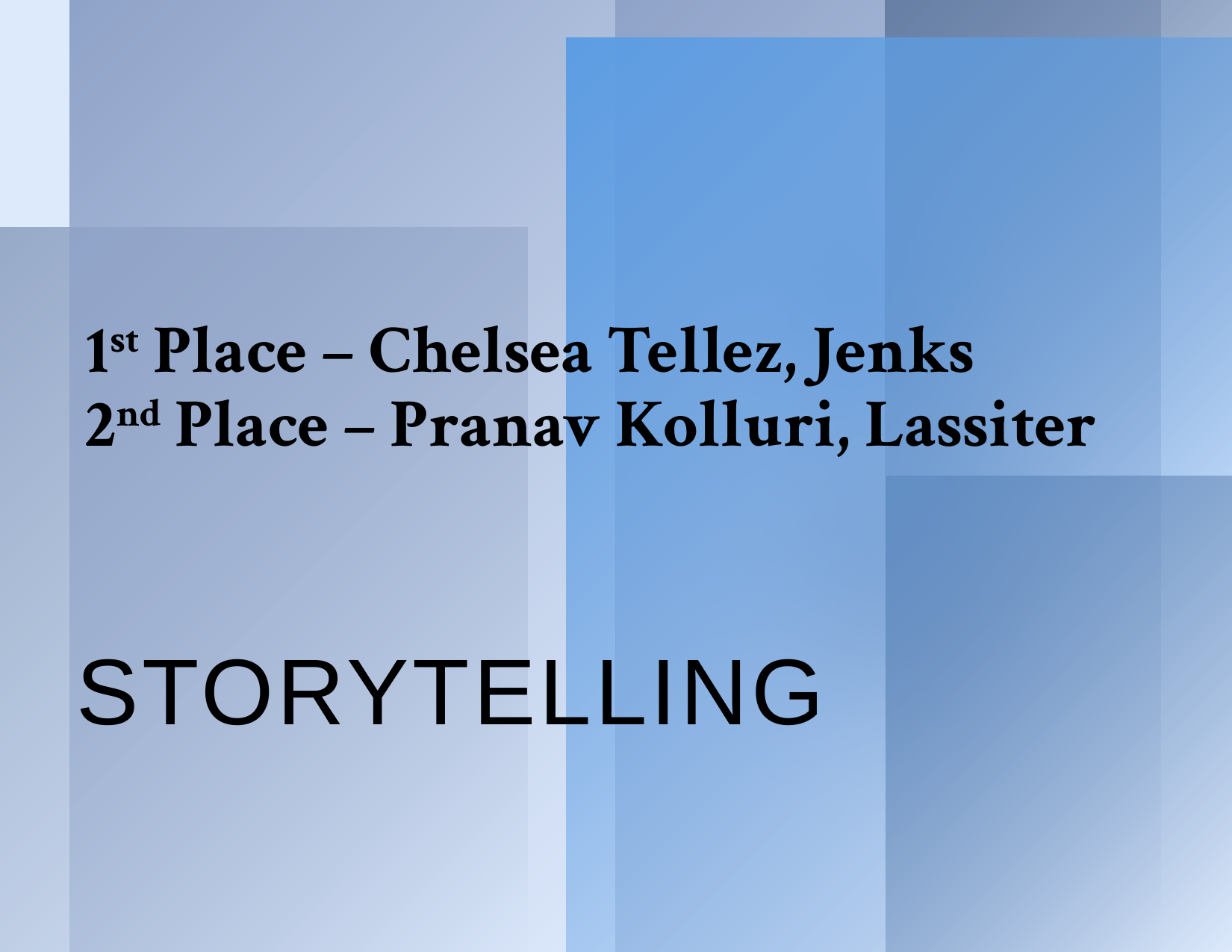

# 1st Place – Chelsea Tellez, Jenks 2nd Place – Pranav Kolluri, Lassiter
Storytelling